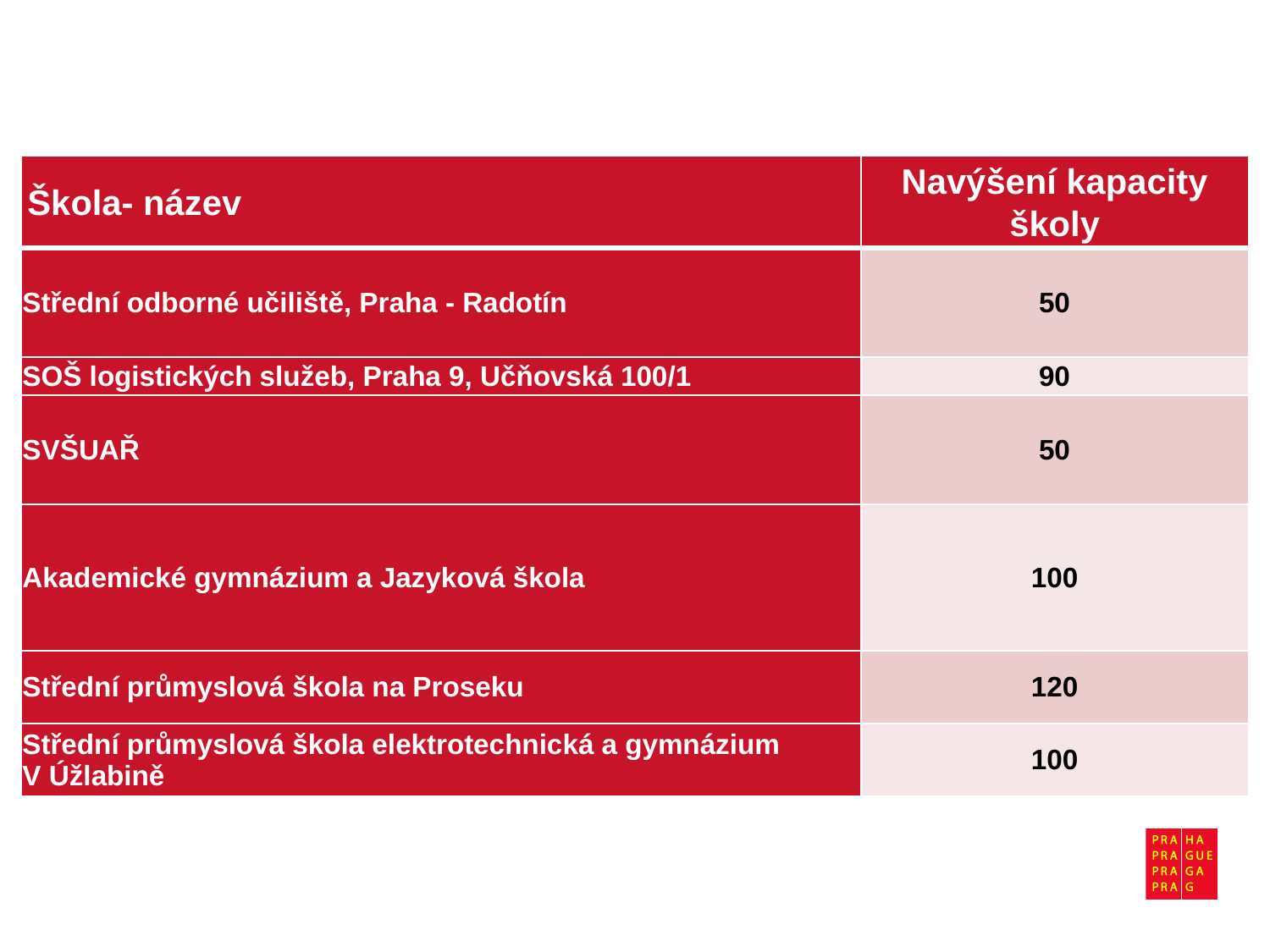

# Nové kapacity od roku 2023
| Škola- název | Navýšení kapacity školy |
| --- | --- |
| Střední odborné učiliště, Praha - Radotín | 50 |
| SOŠ logistických služeb, Praha 9, Učňovská 100/1 | 90 |
| SVŠUAŘ | 50 |
| Akademické gymnázium a Jazyková škola | 100 |
| Střední průmyslová škola na Proseku | 120 |
| Střední průmyslová škola elektrotechnická a gymnázium V Úžlabině | 100 |